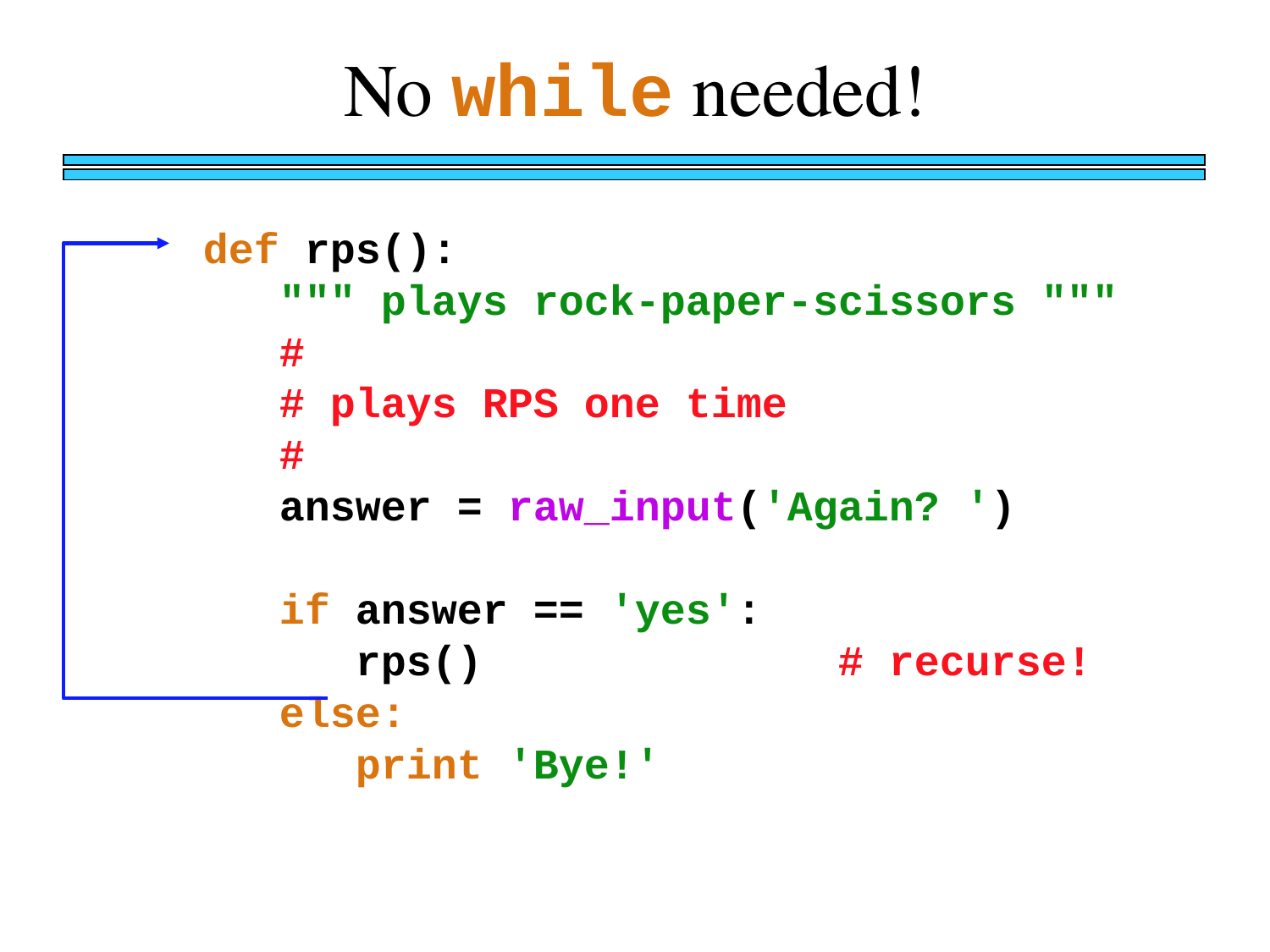

No while needed!

def rps():
   """ plays rock-paper-scissors """
   #
   # plays RPS one time
   #
   answer = raw_input('Again? ')

   if answer == 'yes':
      rps()              # recurse!
   else:
      print 'Bye!'